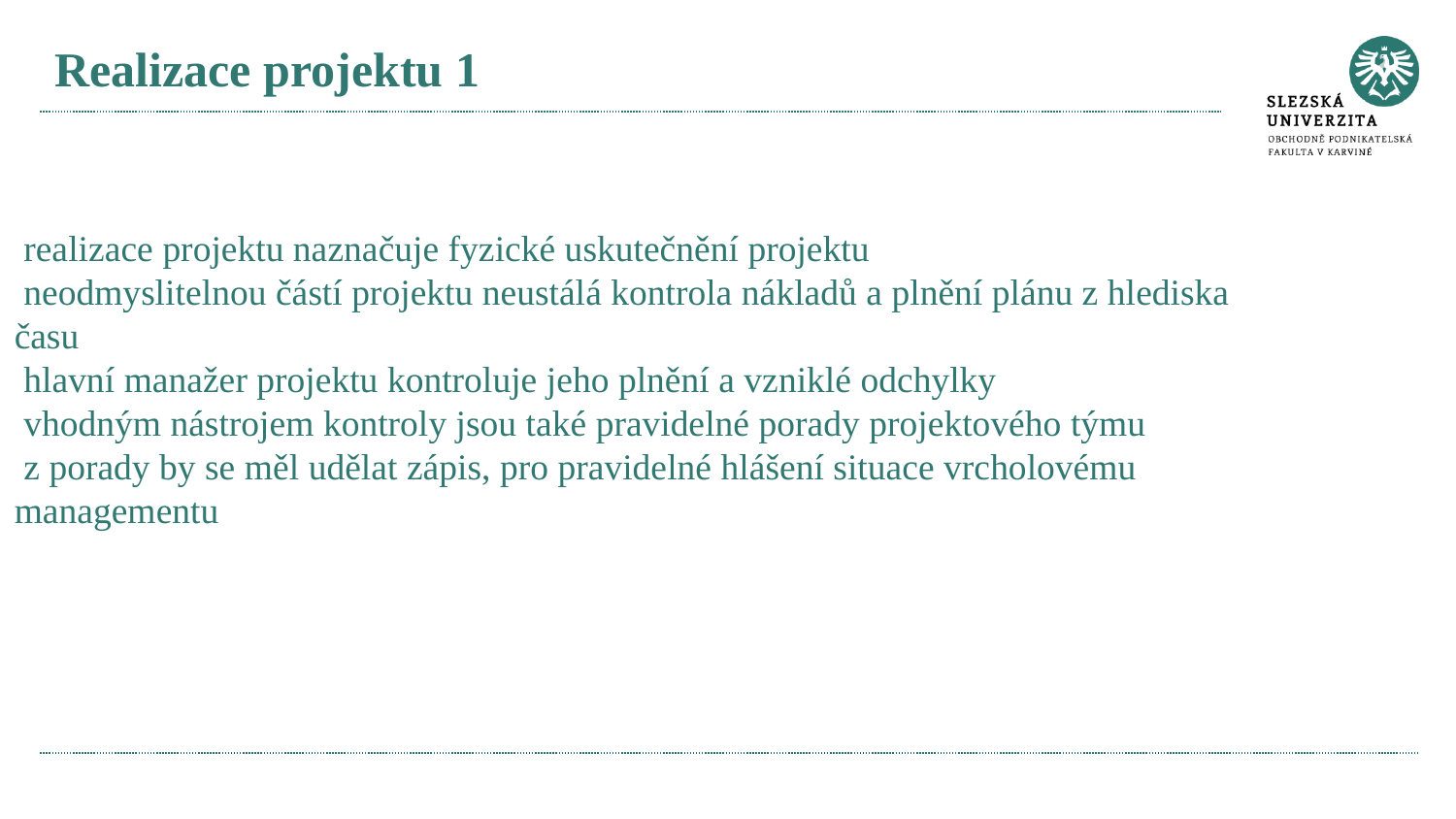

# Realizace projektu 1
 realizace projektu naznačuje fyzické uskutečnění projektu
 neodmyslitelnou částí projektu neustálá kontrola nákladů a plnění plánu z hlediska času
 hlavní manažer projektu kontroluje jeho plnění a vzniklé odchylky
 vhodným nástrojem kontroly jsou také pravidelné porady projektového týmu
 z porady by se měl udělat zápis, pro pravidelné hlášení situace vrcholovému managementu